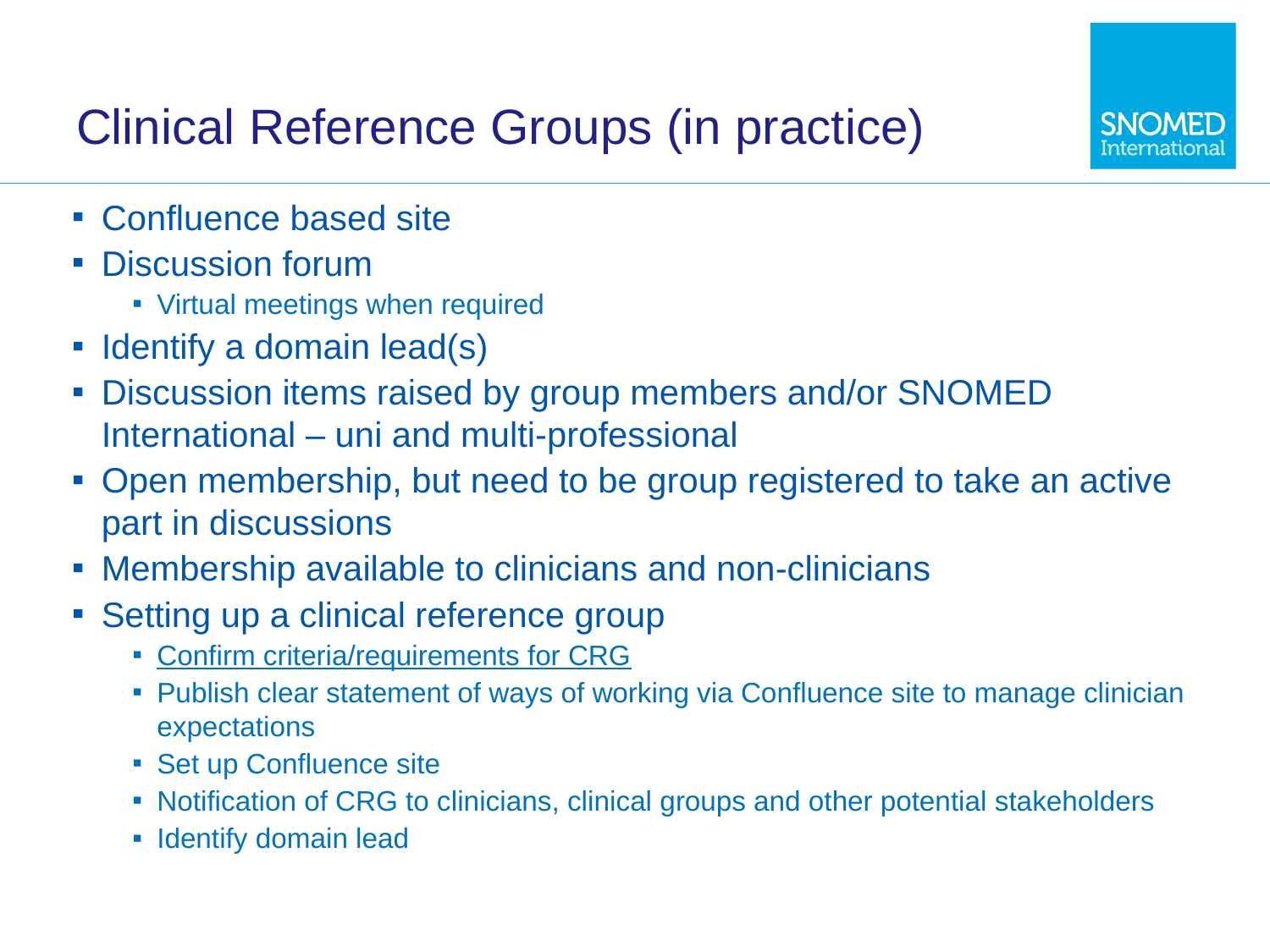

# Clinical Reference Groups (in practice)
Confluence based site
Discussion forum
Virtual meetings when required
Identify a domain lead(s)
Discussion items raised by group members and/or SNOMED International – uni and multi-professional
Open membership, but need to be group registered to take an active part in discussions
Membership available to clinicians and non-clinicians
Setting up a clinical reference group
Confirm criteria/requirements for CRG
Publish clear statement of ways of working via Confluence site to manage clinician expectations
Set up Confluence site
Notification of CRG to clinicians, clinical groups and other potential stakeholders
Identify domain lead